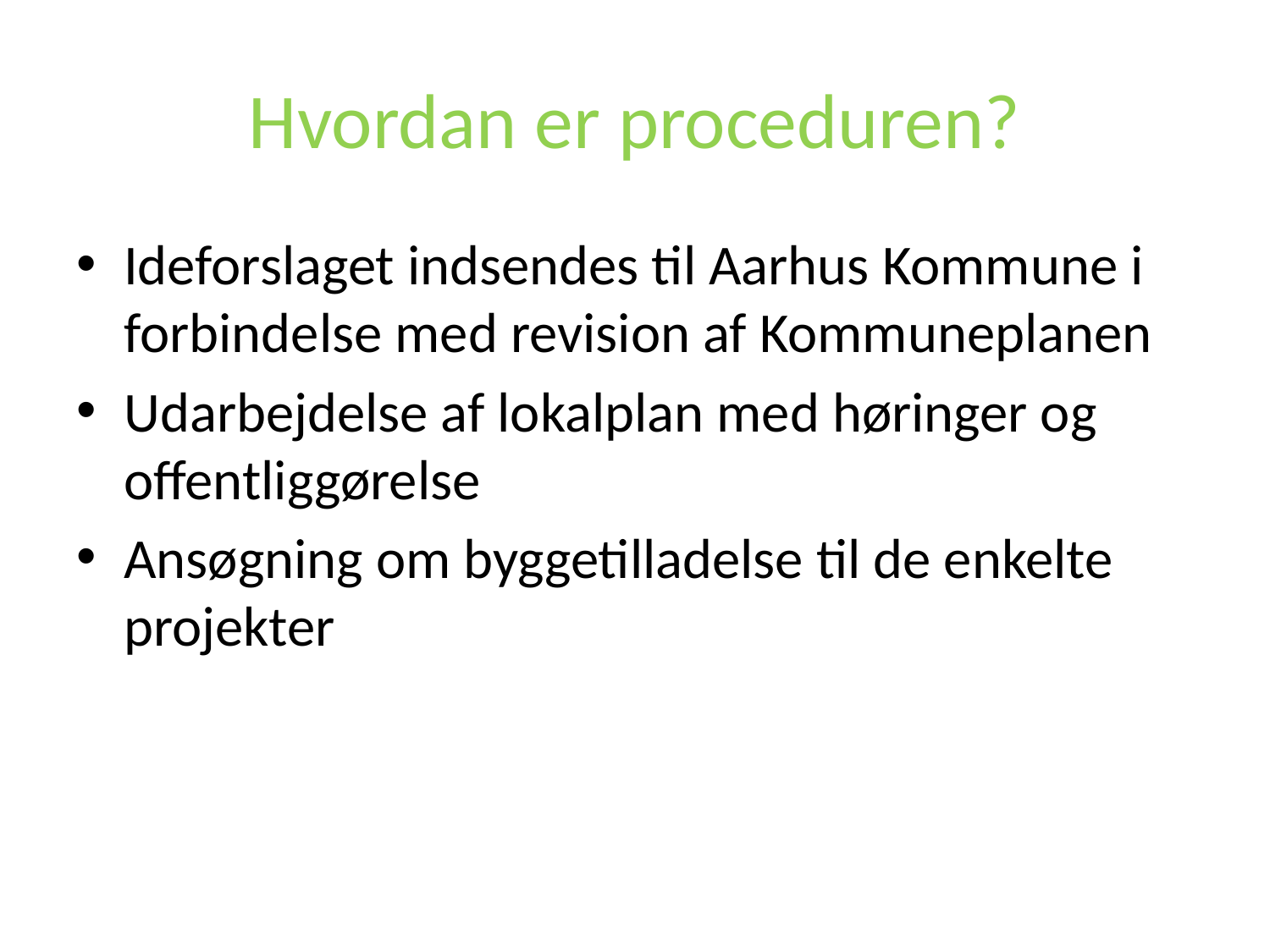

# Hvordan er proceduren?
Ideforslaget indsendes til Aarhus Kommune i forbindelse med revision af Kommuneplanen
Udarbejdelse af lokalplan med høringer og offentliggørelse
Ansøgning om byggetilladelse til de enkelte projekter